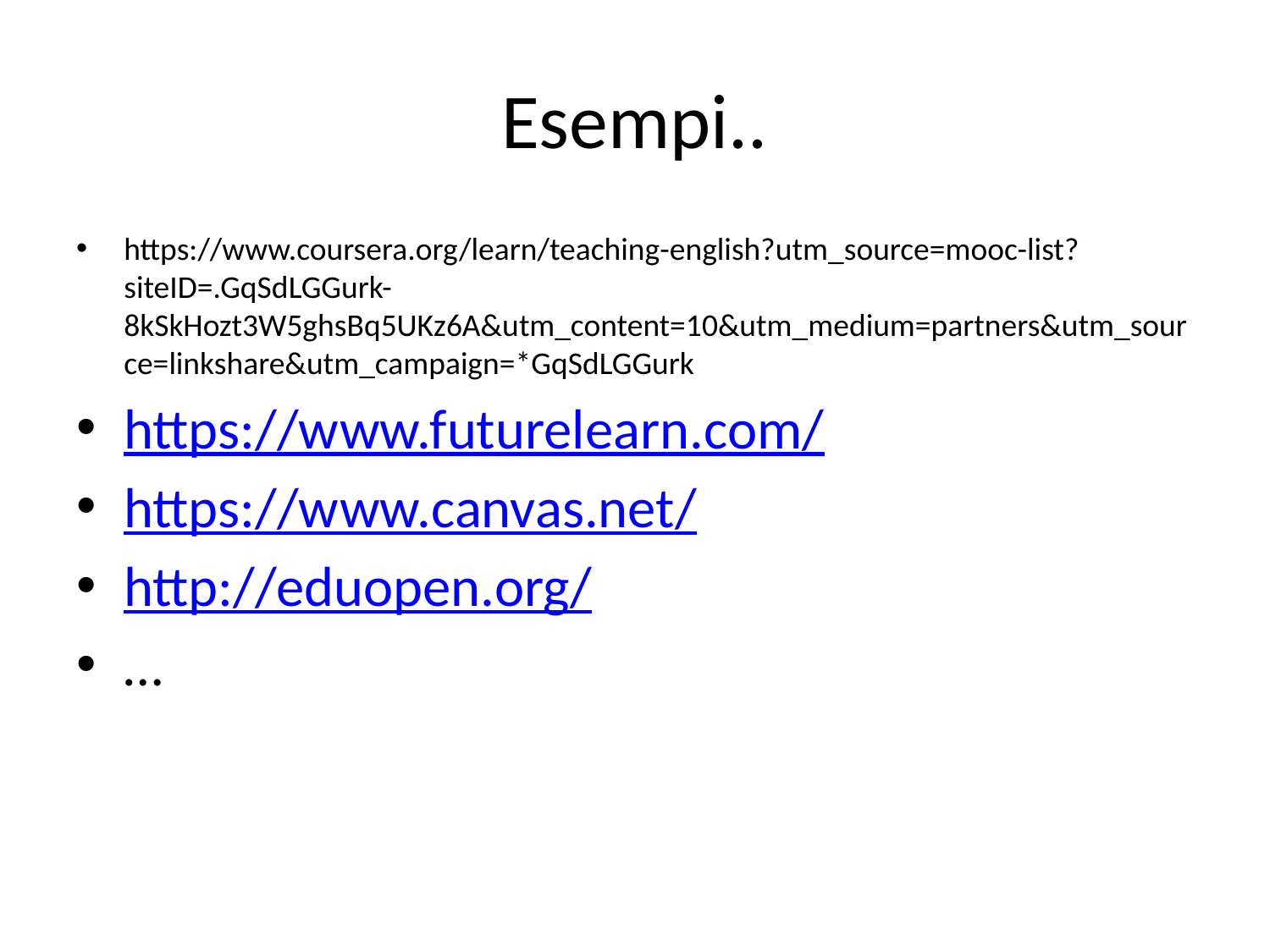

# Esempi..
https://www.coursera.org/learn/teaching-english?utm_source=mooc-list?siteID=.GqSdLGGurk-8kSkHozt3W5ghsBq5UKz6A&utm_content=10&utm_medium=partners&utm_source=linkshare&utm_campaign=*GqSdLGGurk
https://www.futurelearn.com/
https://www.canvas.net/
http://eduopen.org/
…